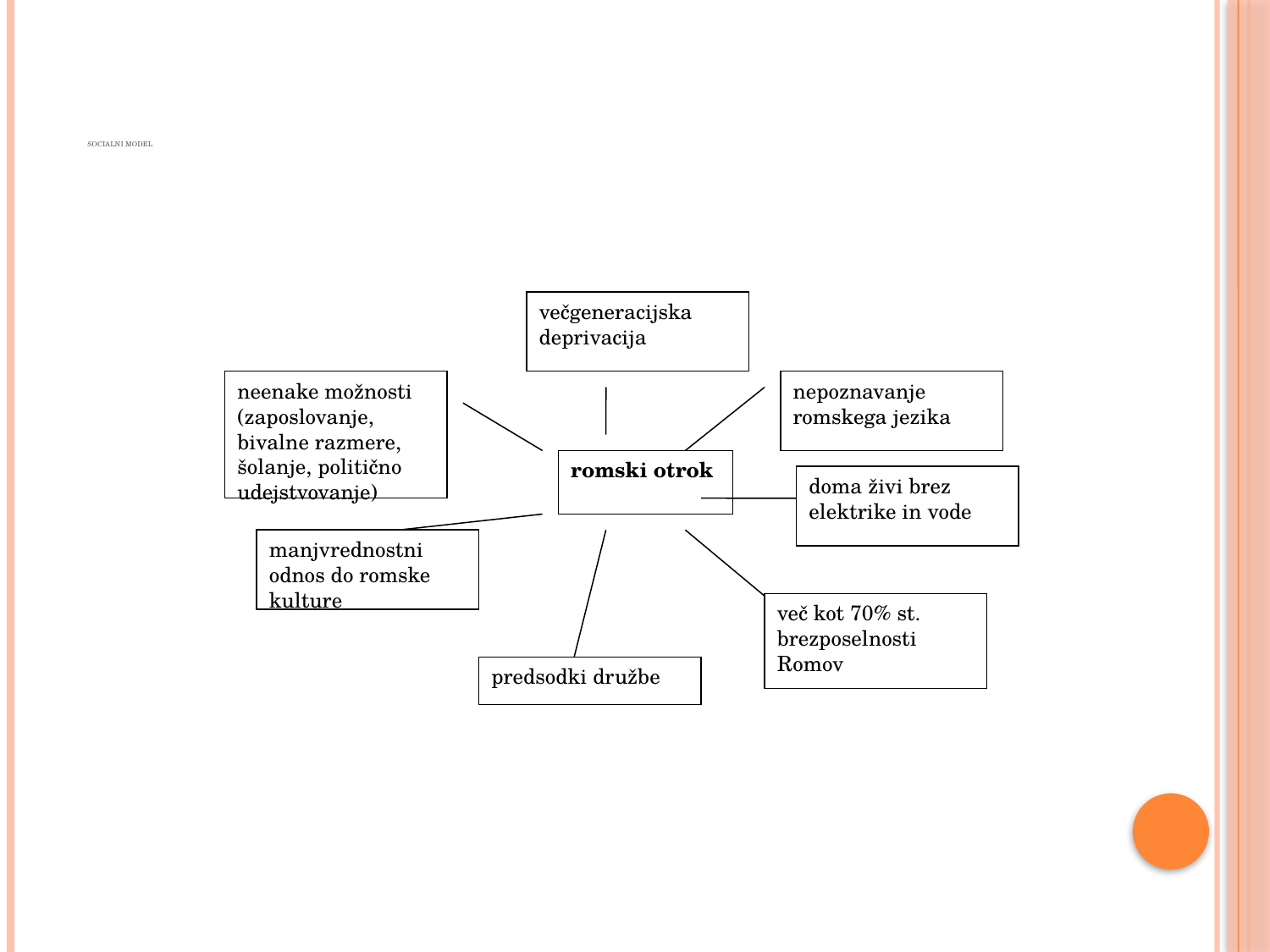

# Socialni model

večgeneracijska deprivacija
neenake možnosti (zaposlovanje, bivalne razmere, šolanje, politično udejstvovanje)
nepoznavanje romskega jezika

romski otrok
doma živi brez elektrike in vode

manjvrednostni odnos do romske kulture

več kot 70% st. brezposelnosti Romov
predsodki družbe